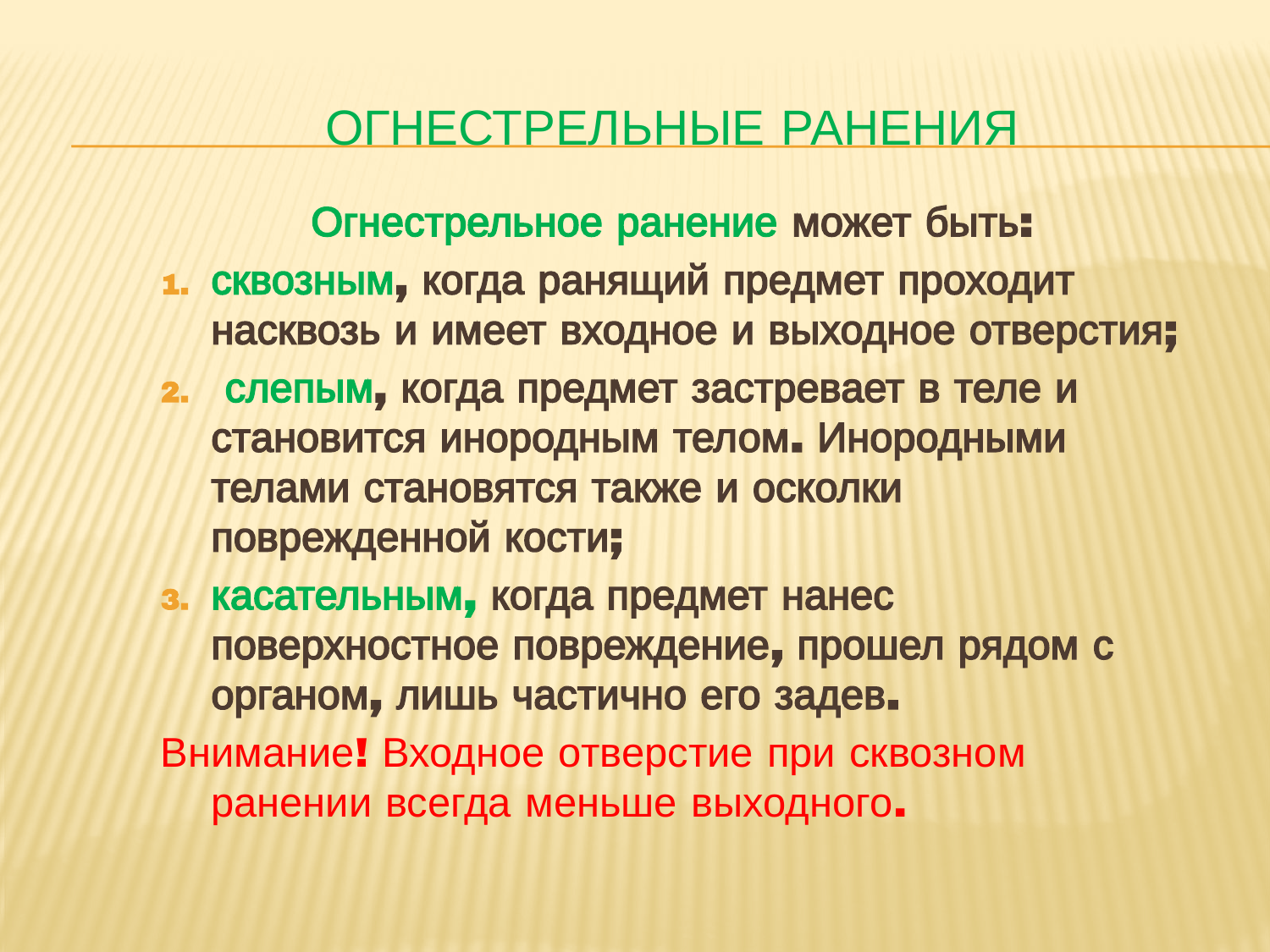

# ОГНЕСТРЕЛЬНЫЕ РАНЕНИЯ
Огнестрельное ранение может быть:
сквозным, когда ранящий предмет проходит насквозь и имеет входное и выходное отверстия;
 слепым, когда предмет застревает в теле и становится инородным телом. Инородными телами становятся также и осколки поврежденной кости;
касательным, когда предмет нанес поверхностное повреждение, прошел рядом с органом, лишь частично его задев.
Внимание! Входное отверстие при сквозном ранении всегда меньше выходного.